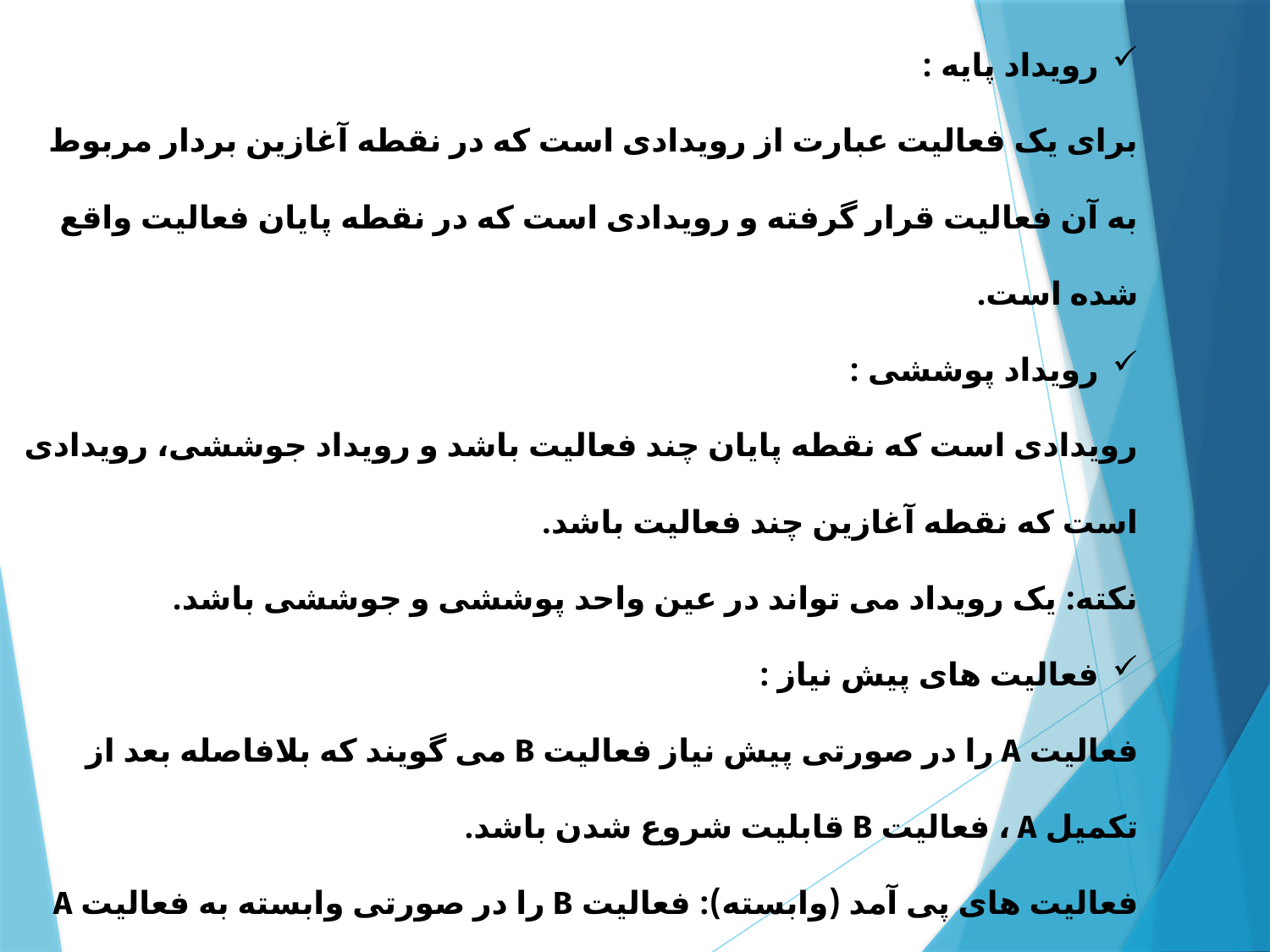

رویداد پایه :
برای یک فعالیت عبارت از رویدادی است که در نقطه آغازین بردار مربوط به آن فعالیت قرار گرفته و رویدادی است که در نقطه پایان فعالیت واقع شده است.
رویداد پوششی :
رویدادی است که نقطه پایان چند فعالیت باشد و رویداد جوششی، رویدادی است که نقطه آغازین چند فعالیت باشد.
نکته: یک رویداد می تواند در عین واحد پوششی و جوششی باشد.
فعالیت های پیش نیاز :
فعالیت A را در صورتی پیش نیاز فعالیت B می گویند که بلافاصله بعد از تکمیل A ، فعالیت B قابلیت شروع شدن باشد.
فعالیت های پی آمد (وابسته): فعالیت B را در صورتی وابسته به فعالیت A گویند که فعالیت B بلافاصله بعد از تکمیل A قابل شروع شدن باشد.